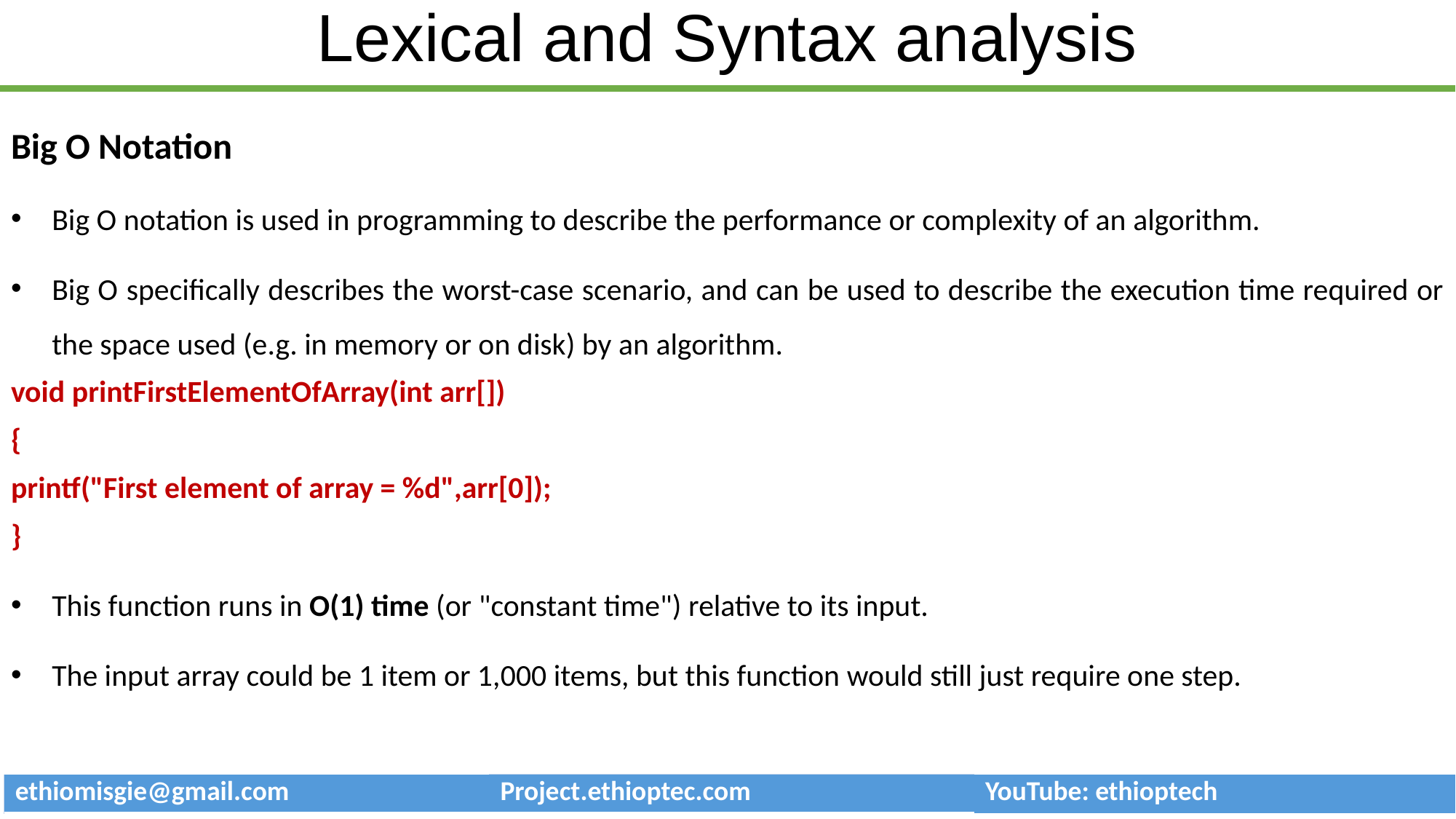

# Lexical and Syntax analysis
Big O Notation
Big O notation is used in programming to describe the performance or complexity of an algorithm.
Big O specifically describes the worst-case scenario, and can be used to describe the execution time required or the space used (e.g. in memory or on disk) by an algorithm.
void printFirstElementOfArray(int arr[])
{
printf("First element of array = %d",arr[0]);
}
This function runs in O(1) time (or "constant time") relative to its input.
The input array could be 1 item or 1,000 items, but this function would still just require one step.

| ethiomisgie@gmail.com | Project.ethioptec.com | YouTube: ethioptech |
| --- | --- | --- |